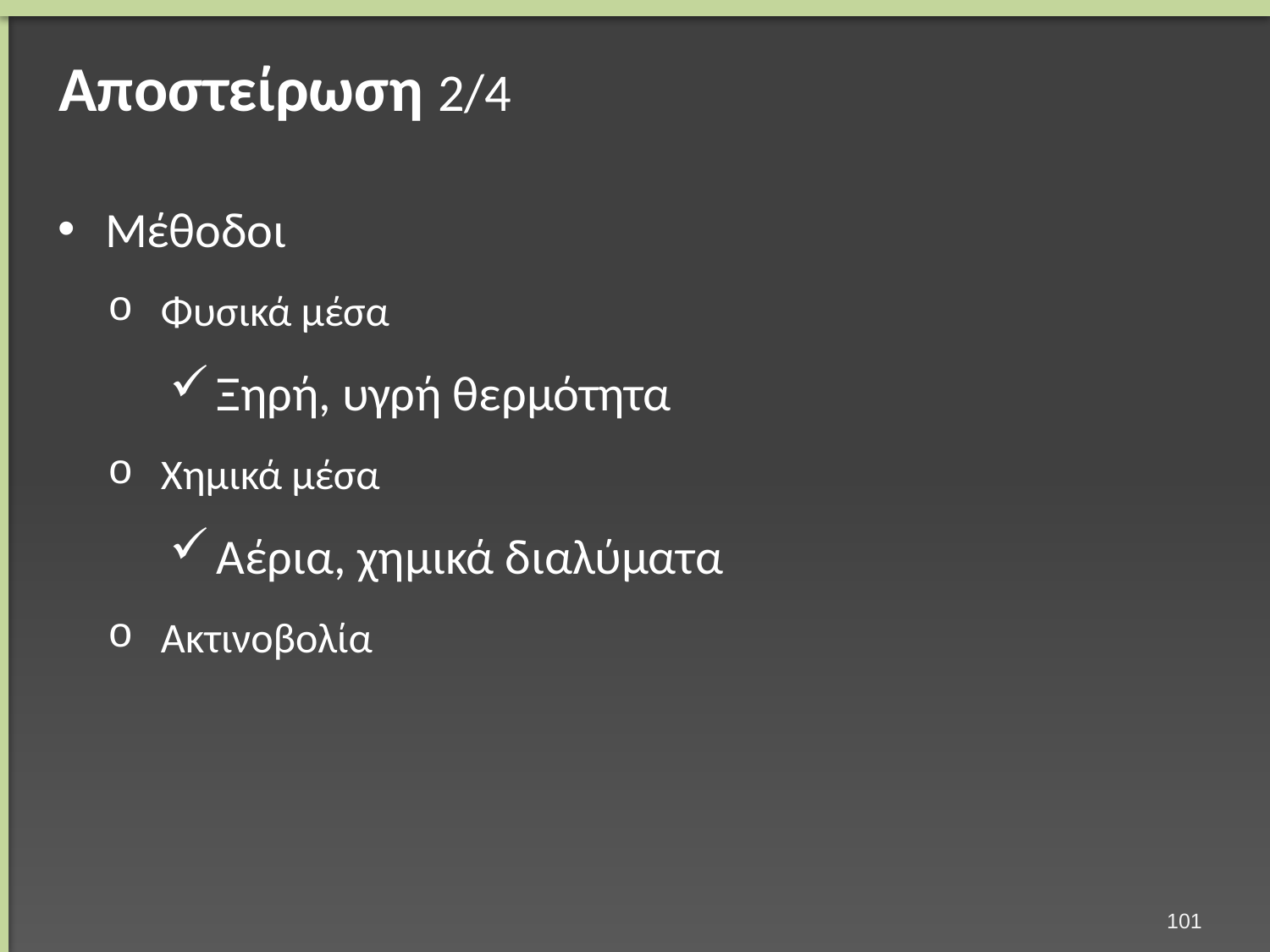

# Αποστείρωση 2/4
Μέθοδοι
Φυσικά μέσα
Ξηρή, υγρή θερμότητα
Χημικά μέσα
Αέρια, χημικά διαλύματα
Ακτινοβολία
101